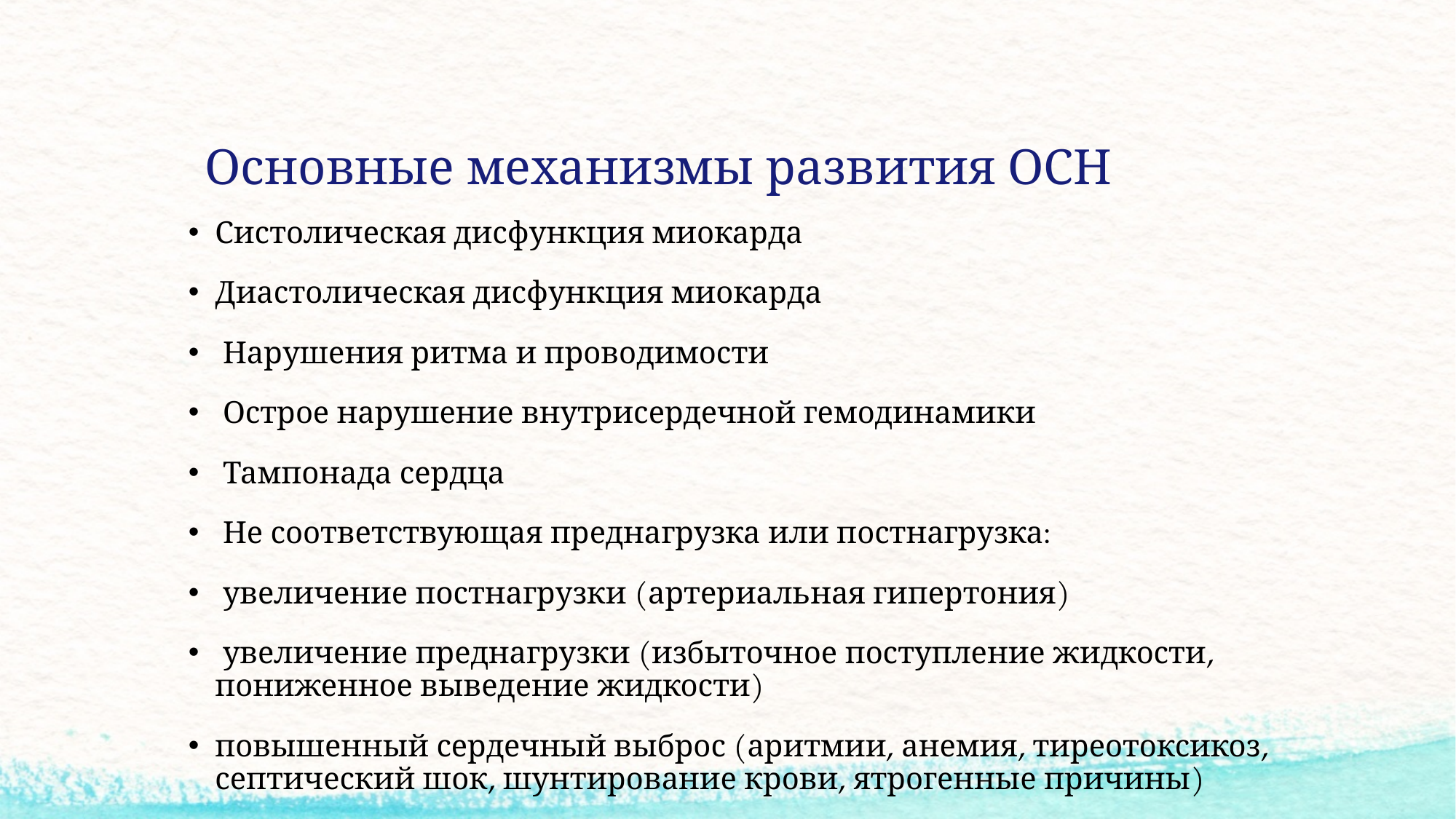

# Основные механизмы развития ОСН
Систолическая дисфункция миокарда
Диастолическая дисфункция миокарда
 Нарушения ритма и проводимости
 Острое нарушение внутрисердечной гемодинамики
 Тампонада сердца
 Не соответствующая преднагрузка или постнагрузка:
 увеличение постнагрузки (артериальная гипертония)
 увеличение преднагрузки (избыточное поступление жидкости, пониженное выведение жидкости)
повышенный сердечный выброс (аритмии, анемия, тиреотоксикоз, септический шок, шунтирование крови, ятрогенные причины)